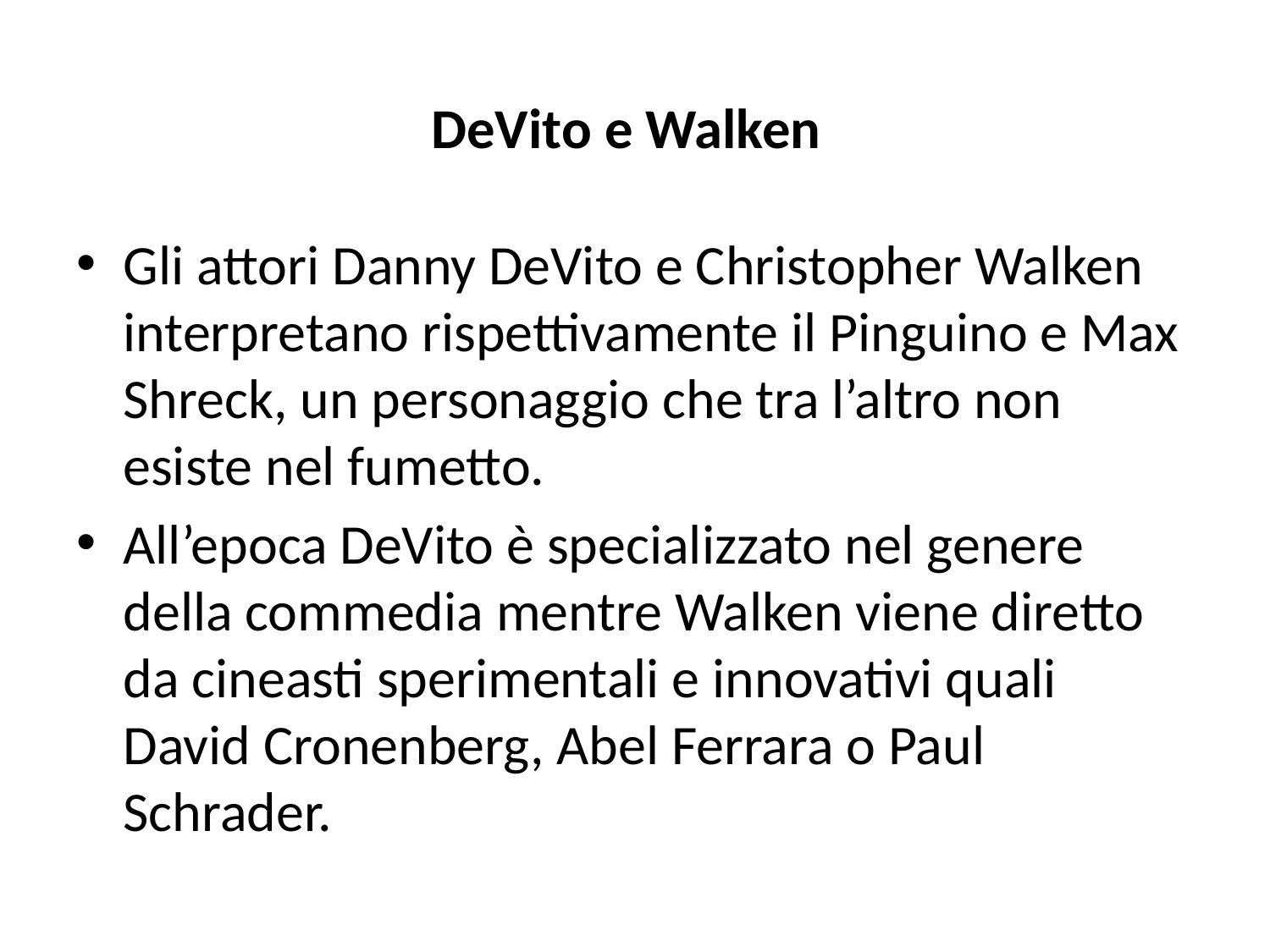

# DeVito e Walken
Gli attori Danny DeVito e Christopher Walken interpretano rispettivamente il Pinguino e Max Shreck, un personaggio che tra l’altro non esiste nel fumetto.
All’epoca DeVito è specializzato nel genere della commedia mentre Walken viene diretto da cineasti sperimentali e innovativi quali David Cronenberg, Abel Ferrara o Paul Schrader.